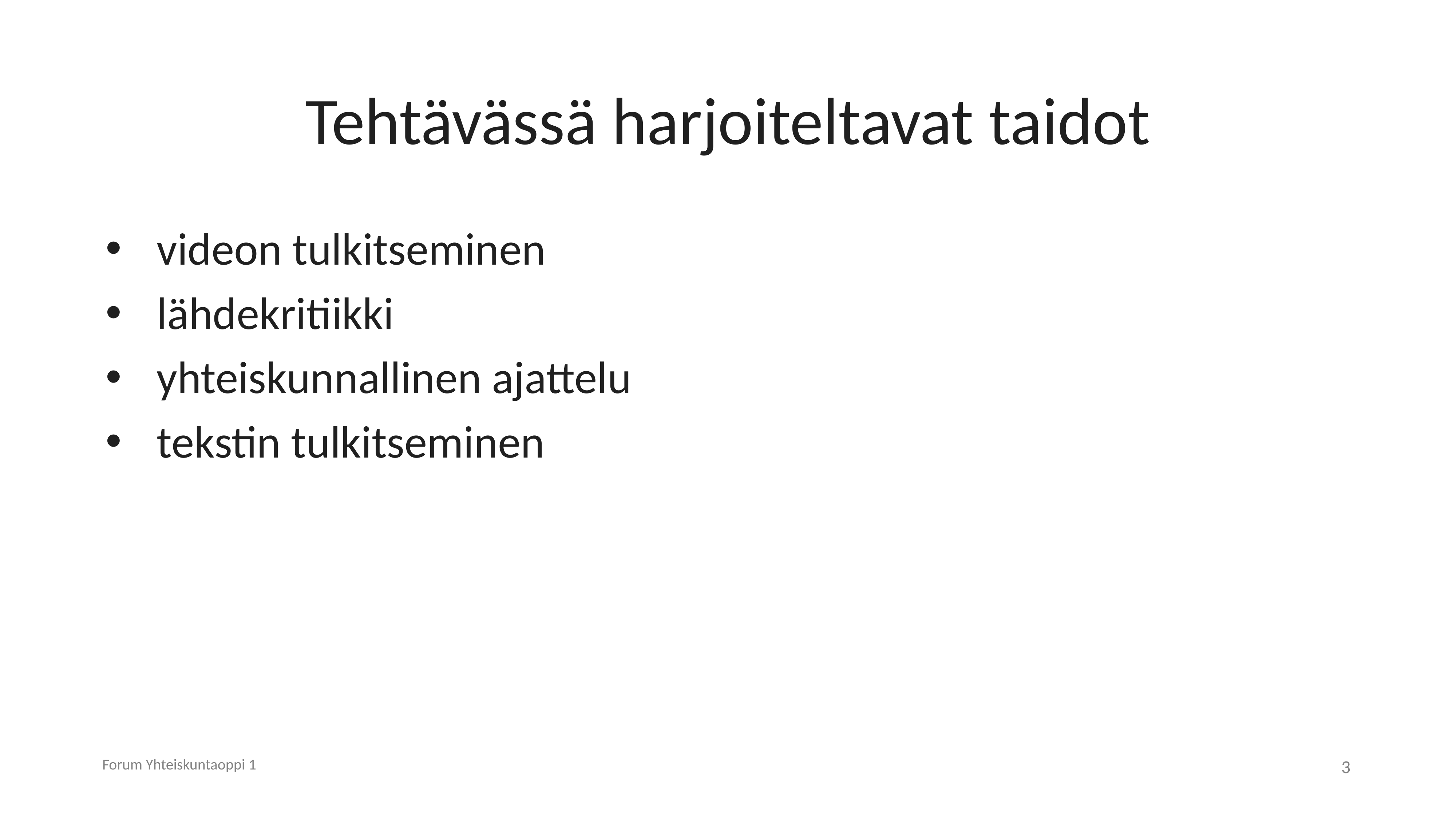

# Tehtävässä harjoiteltavat taidot
videon tulkitseminen
lähdekritiikki
yhteiskunnallinen ajattelu
tekstin tulkitseminen
Forum Yhteiskuntaoppi 1
3